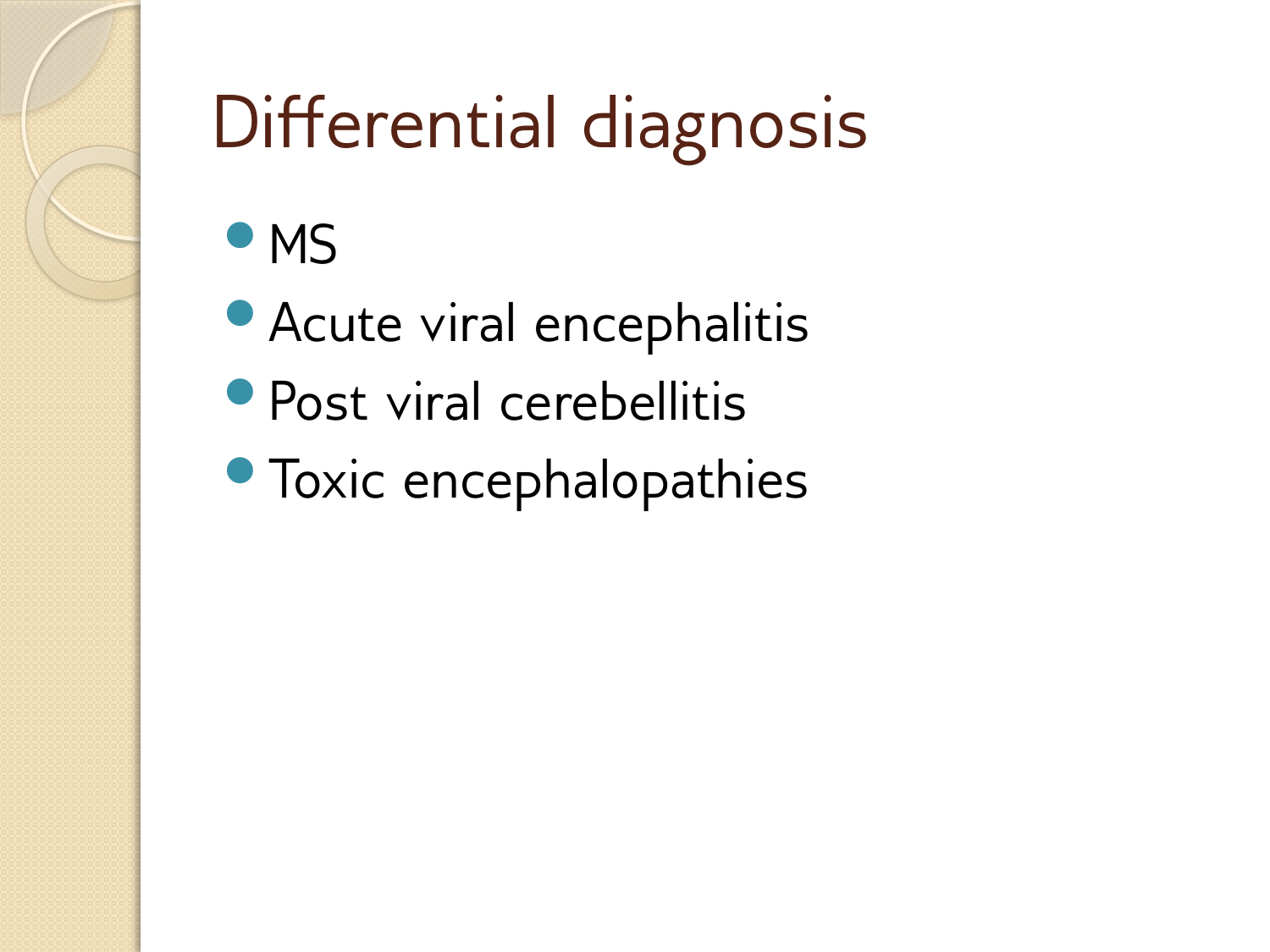

# Differential diagnosis
MS
Acute viral encephalitis
Post viral cerebellitis
Toxic encephalopathies